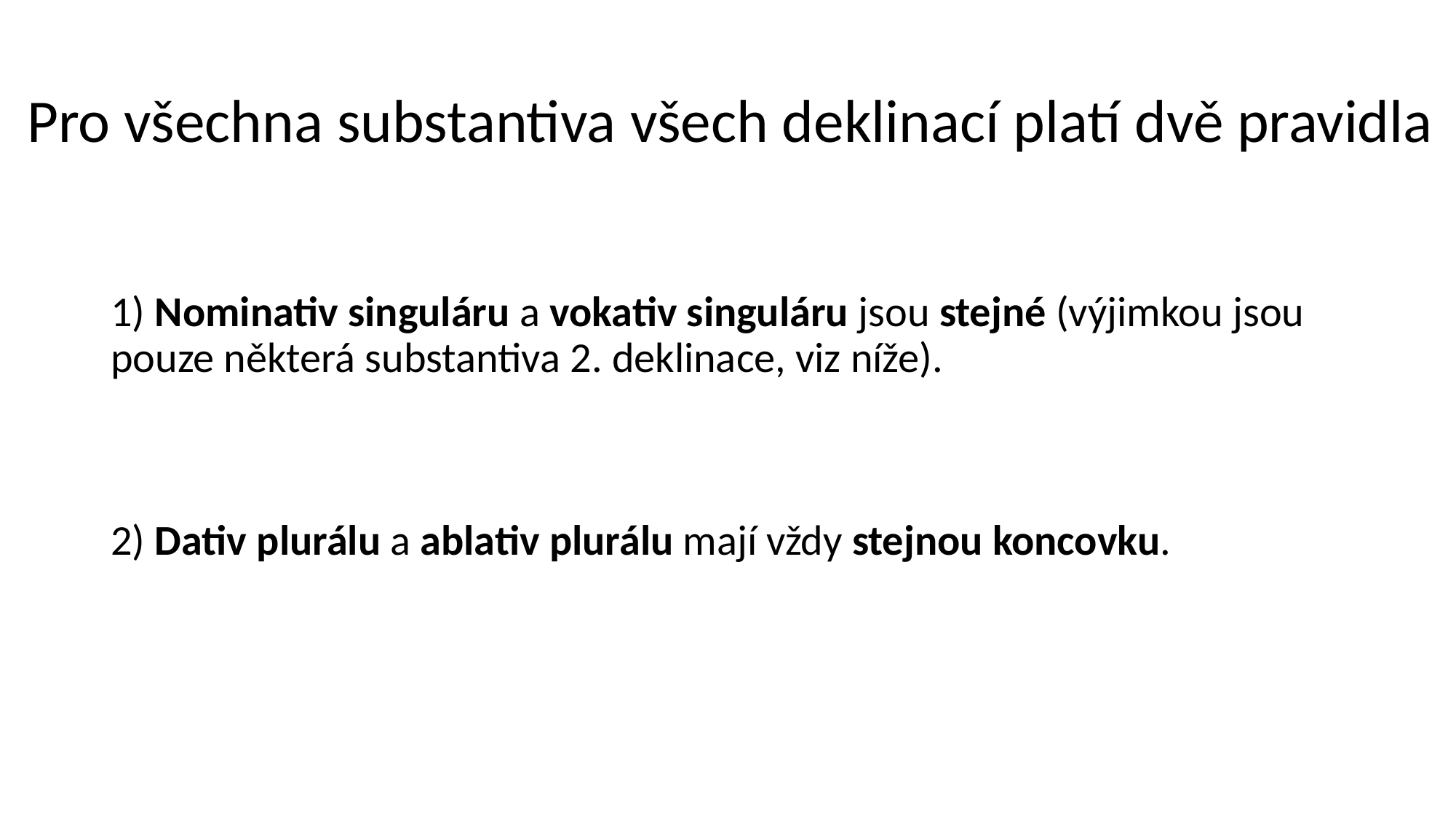

# Pro všechna substantiva všech deklinací platí dvě pravidla

1) Nominativ singuláru a vokativ singuláru jsou stejné (výjimkou jsou pouze některá substantiva 2. deklinace, viz níže).

2) Dativ plurálu a ablativ plurálu mají vždy stejnou koncovku.